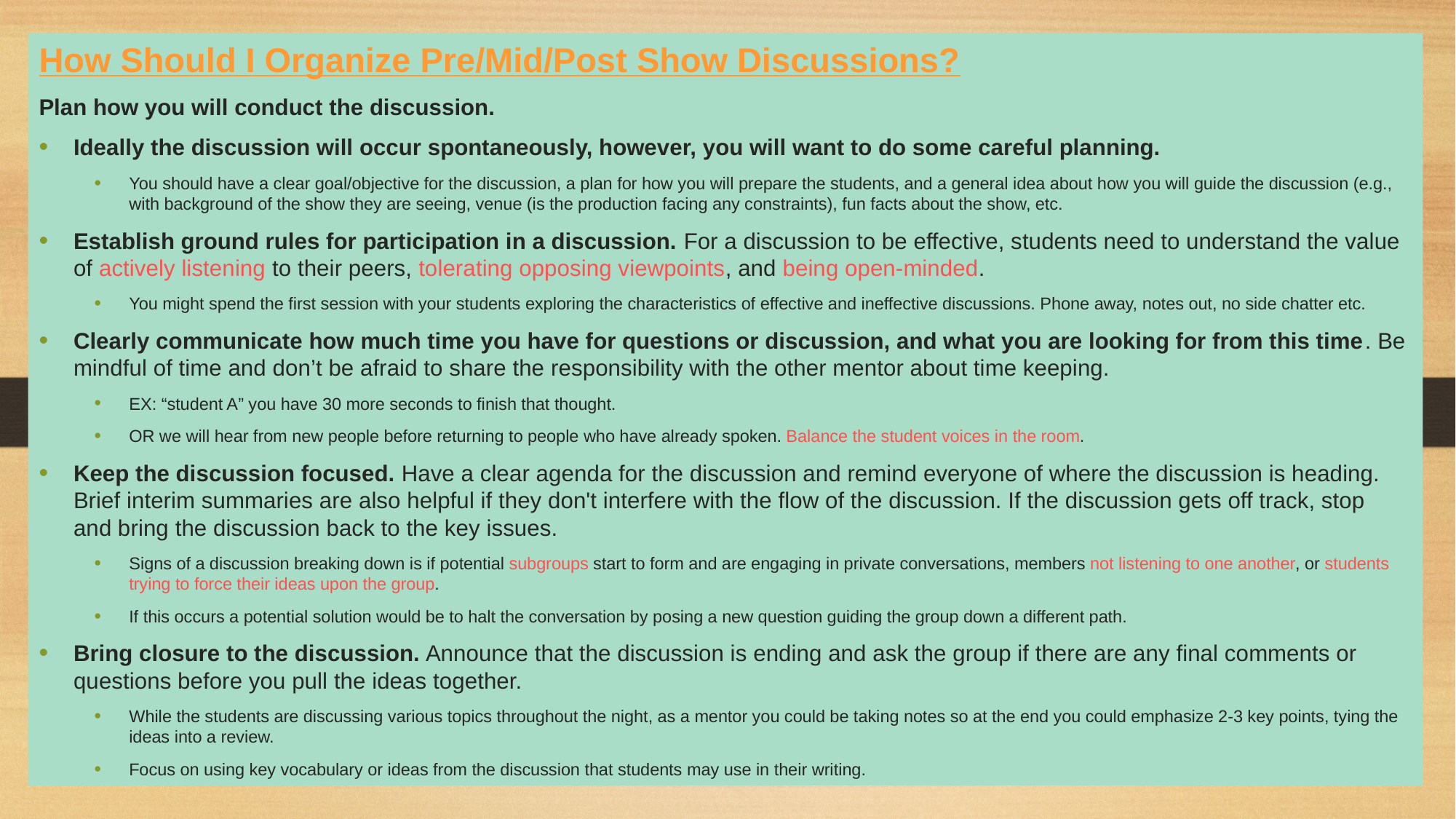

How Should I Organize Pre/Mid/Post Show Discussions?
Plan how you will conduct the discussion.
Ideally the discussion will occur spontaneously, however, you will want to do some careful planning.
You should have a clear goal/objective for the discussion, a plan for how you will prepare the students, and a general idea about how you will guide the discussion (e.g., with background of the show they are seeing, venue (is the production facing any constraints), fun facts about the show, etc.
Establish ground rules for participation in a discussion. For a discussion to be effective, students need to understand the value of actively listening to their peers, tolerating opposing viewpoints, and being open-minded.
You might spend the first session with your students exploring the characteristics of effective and ineffective discussions. Phone away, notes out, no side chatter etc.
Clearly communicate how much time you have for questions or discussion, and what you are looking for from this time. Be mindful of time and don’t be afraid to share the responsibility with the other mentor about time keeping.
EX: “student A” you have 30 more seconds to finish that thought.
OR we will hear from new people before returning to people who have already spoken. Balance the student voices in the room.
Keep the discussion focused. Have a clear agenda for the discussion and remind everyone of where the discussion is heading. Brief interim summaries are also helpful if they don't interfere with the flow of the discussion. If the discussion gets off track, stop and bring the discussion back to the key issues.
Signs of a discussion breaking down is if potential subgroups start to form and are engaging in private conversations, members not listening to one another, or students trying to force their ideas upon the group.
If this occurs a potential solution would be to halt the conversation by posing a new question guiding the group down a different path.
Bring closure to the discussion. Announce that the discussion is ending and ask the group if there are any final comments or questions before you pull the ideas together.
While the students are discussing various topics throughout the night, as a mentor you could be taking notes so at the end you could emphasize 2-3 key points, tying the ideas into a review.
Focus on using key vocabulary or ideas from the discussion that students may use in their writing.